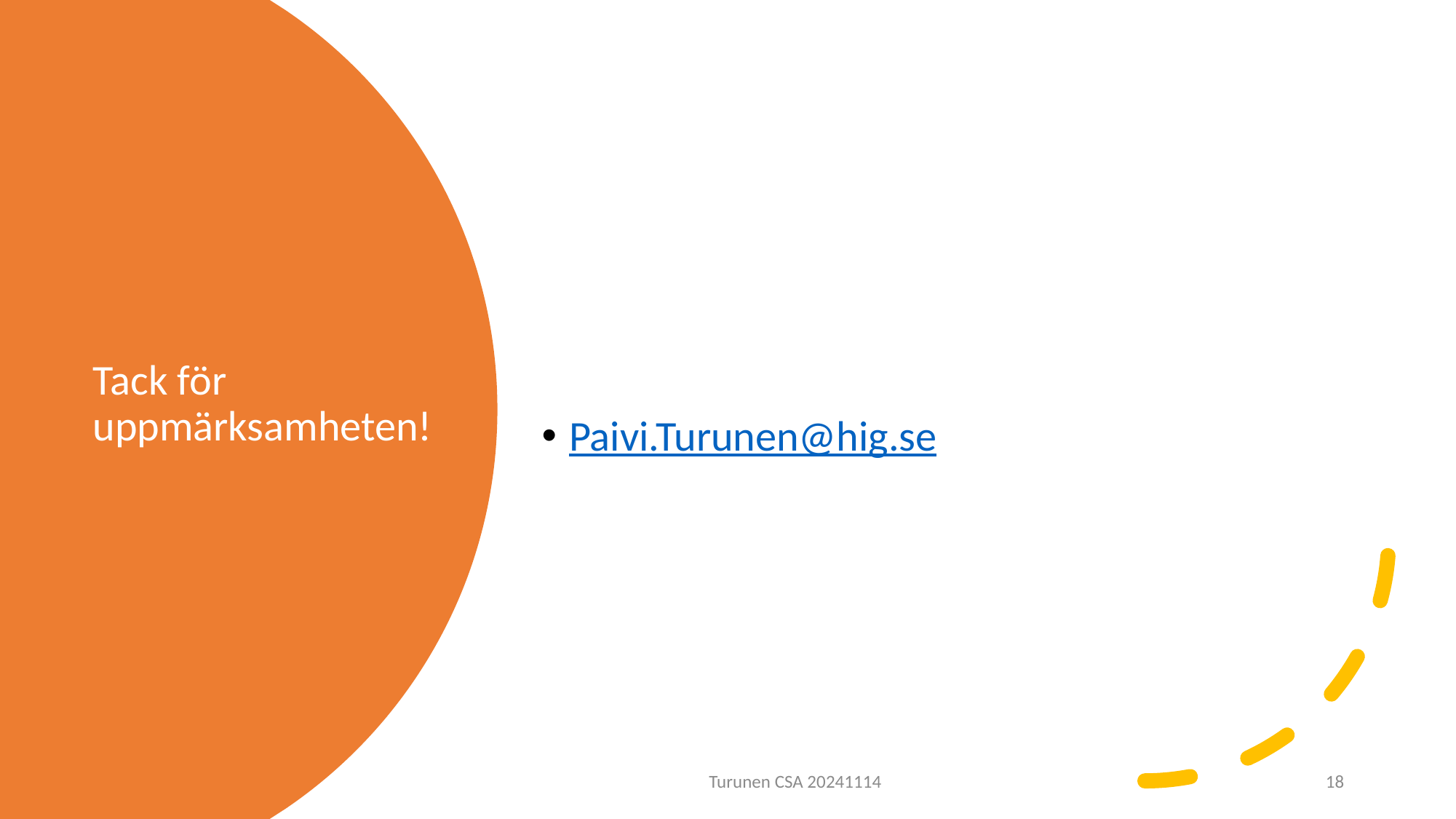

Paivi.Turunen@hig.se
# Tack för uppmärksamheten!

Turunen CSA 20241114
18